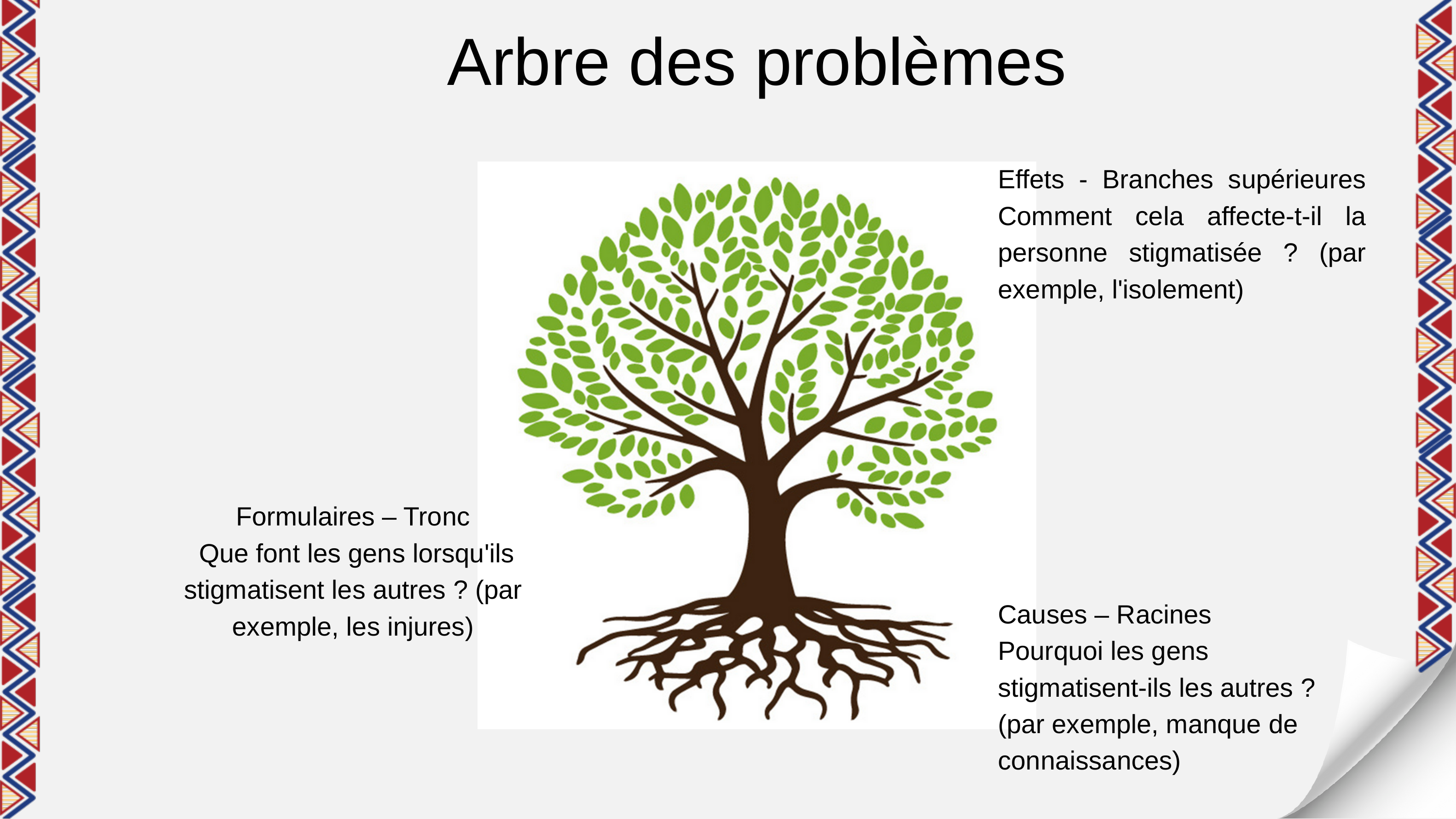

Arbre des problèmes
Effets - Branches supérieures Comment cela affecte-t-il la personne stigmatisée ? (par exemple, l'isolement)

Formulaires – Tronc
 Que font les gens lorsqu'ils stigmatisent les autres ? (par exemple, les injures)
Causes – Racines
Pourquoi les gens stigmatisent-ils les autres ? (par exemple, manque de connaissances)